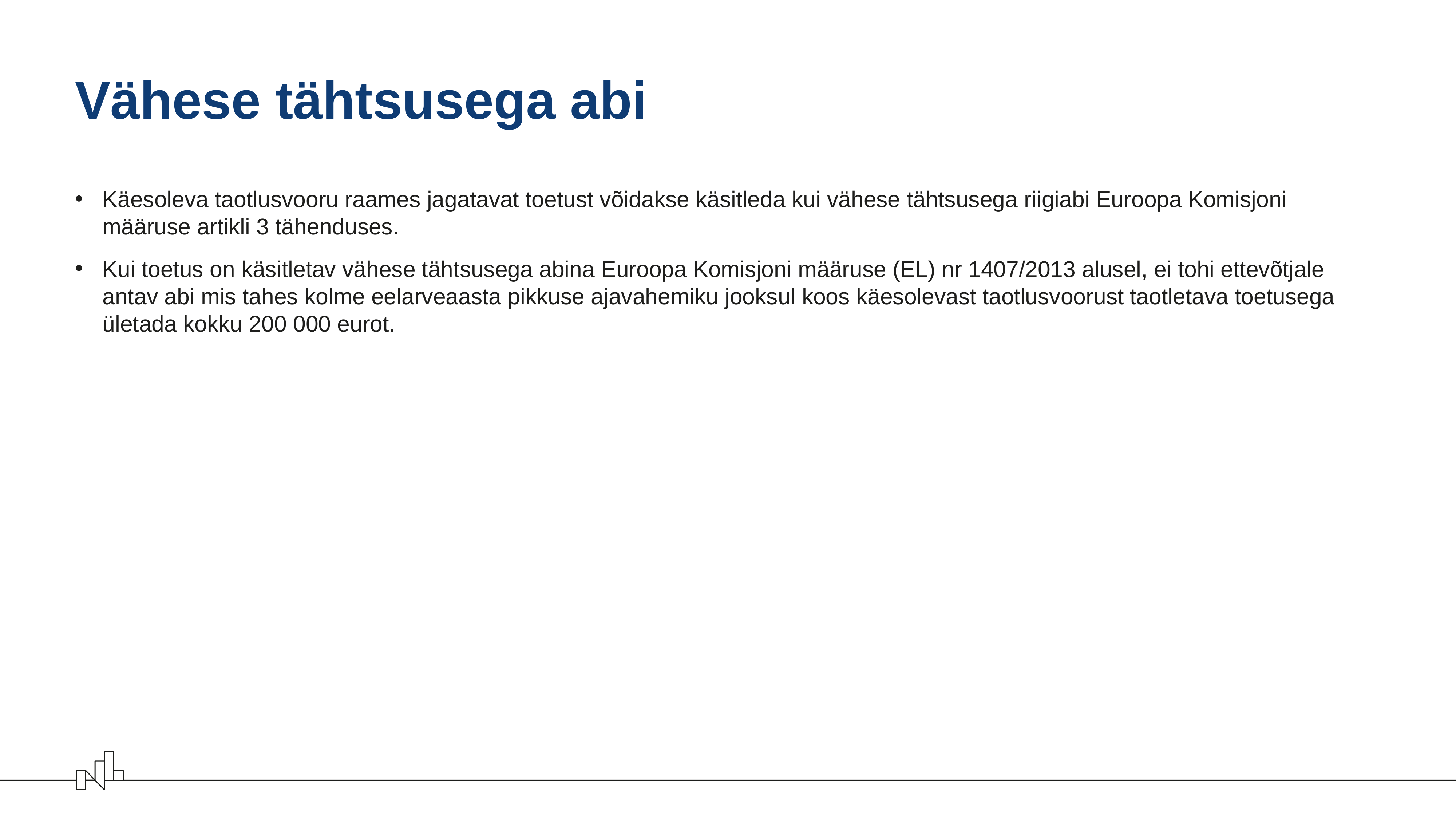

# Vähese tähtsusega abi
Käesoleva taotlusvooru raames jagatavat toetust võidakse käsitleda kui vähese tähtsusega riigiabi Euroopa Komisjoni määruse artikli 3 tähenduses.
Kui toetus on käsitletav vähese tähtsusega abina Euroopa Komisjoni määruse (EL) nr 1407/2013 alusel, ei tohi ettevõtjale antav abi mis tahes kolme eelarveaasta pikkuse ajavahemiku jooksul koos käesolevast taotlusvoorust taotletava toetusega ületada kokku 200 000 eurot.